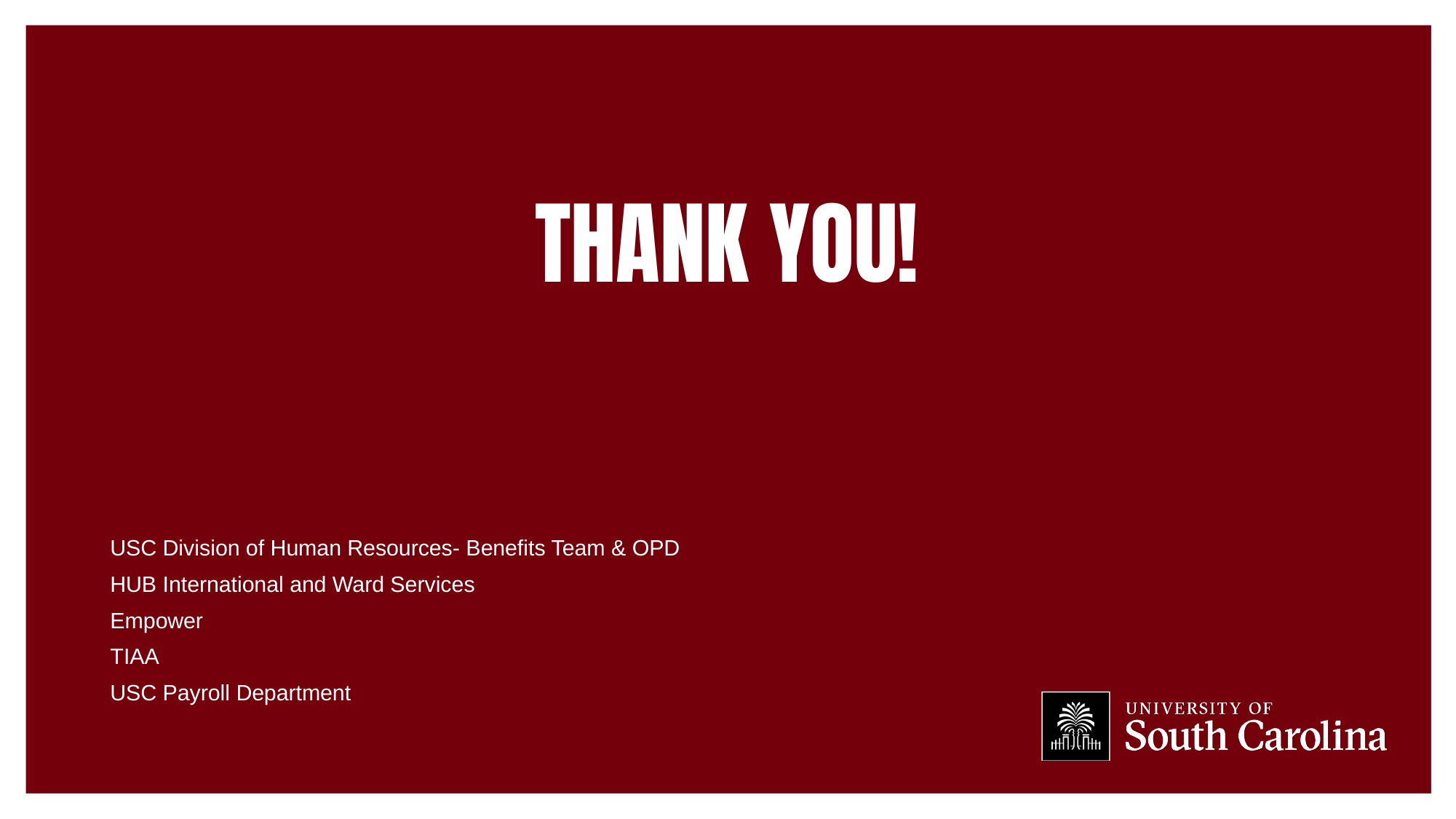

# Thank You!
USC Division of Human Resources- Benefits Team & OPD
HUB International and Ward Services
Empower
TIAA
USC Payroll Department